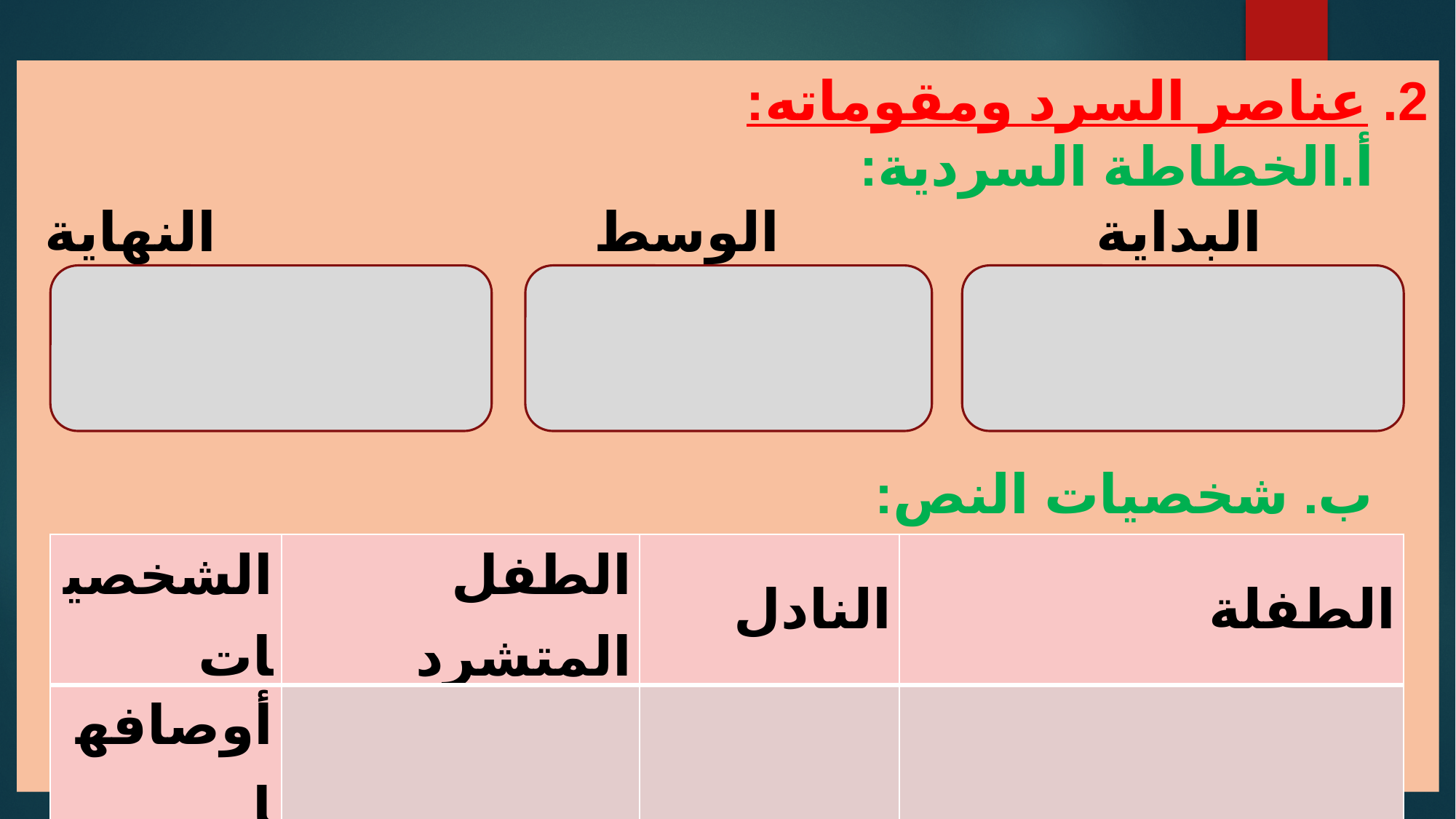

2. عناصر السرد ومقوماته:
‌أ.	الخطاطة السردية:
           البداية                     الوسط                         النهاية

ب. شخصيات النص:

| الشخصيات | الطفل المتشرد | النادل | الطفلة |
| --- | --- | --- | --- |
| أوصافها |  |  |  |